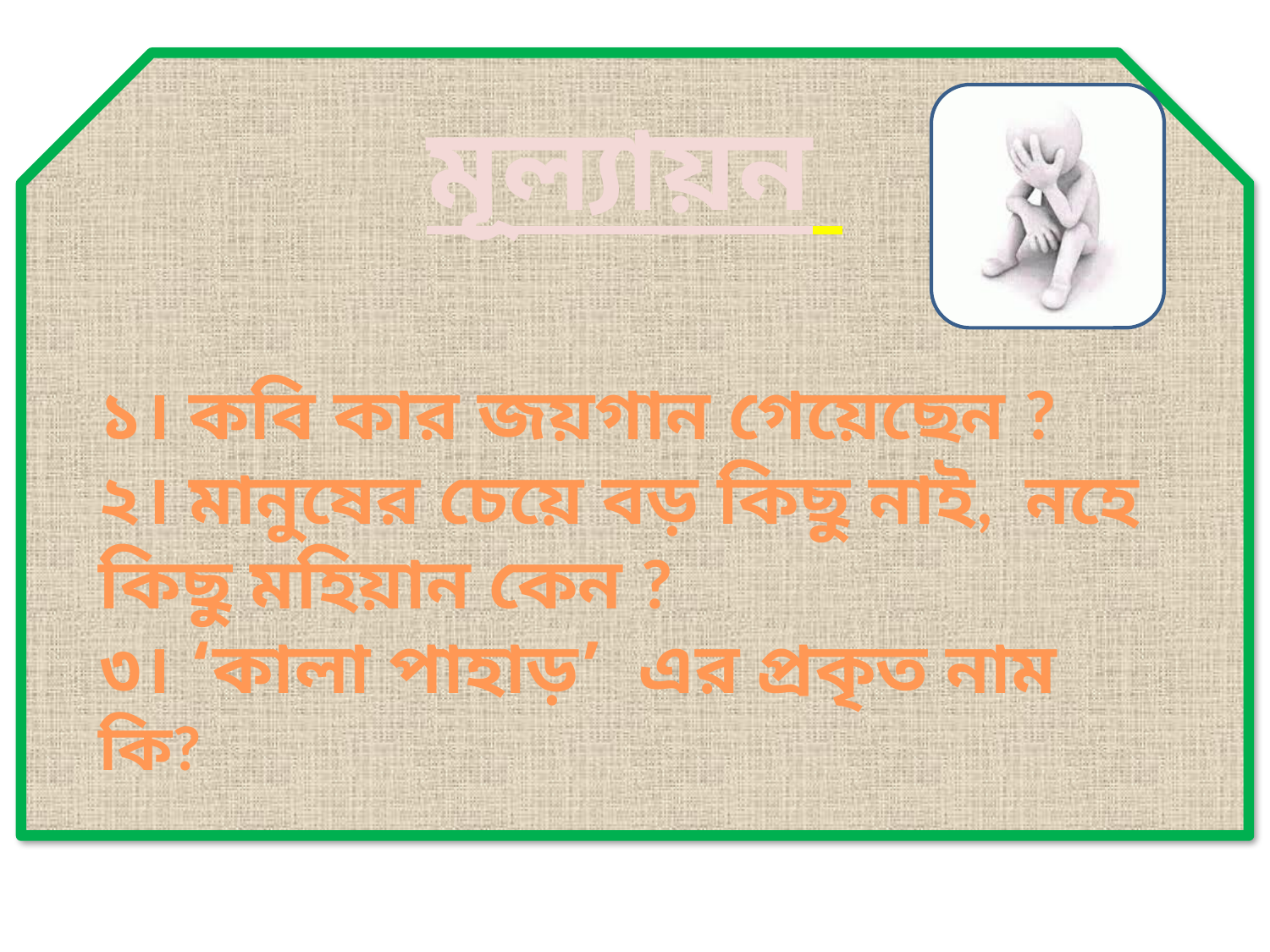

মূল্যায়ন

১। কবি কার জয়গান গেয়েছেন ?
২। মানুষের চেয়ে বড় কিছু নাই,  নহে  কিছু মহিয়ান কেন ?
৩। ‘কালা পাহাড়’  এর প্রকৃত নাম কি?